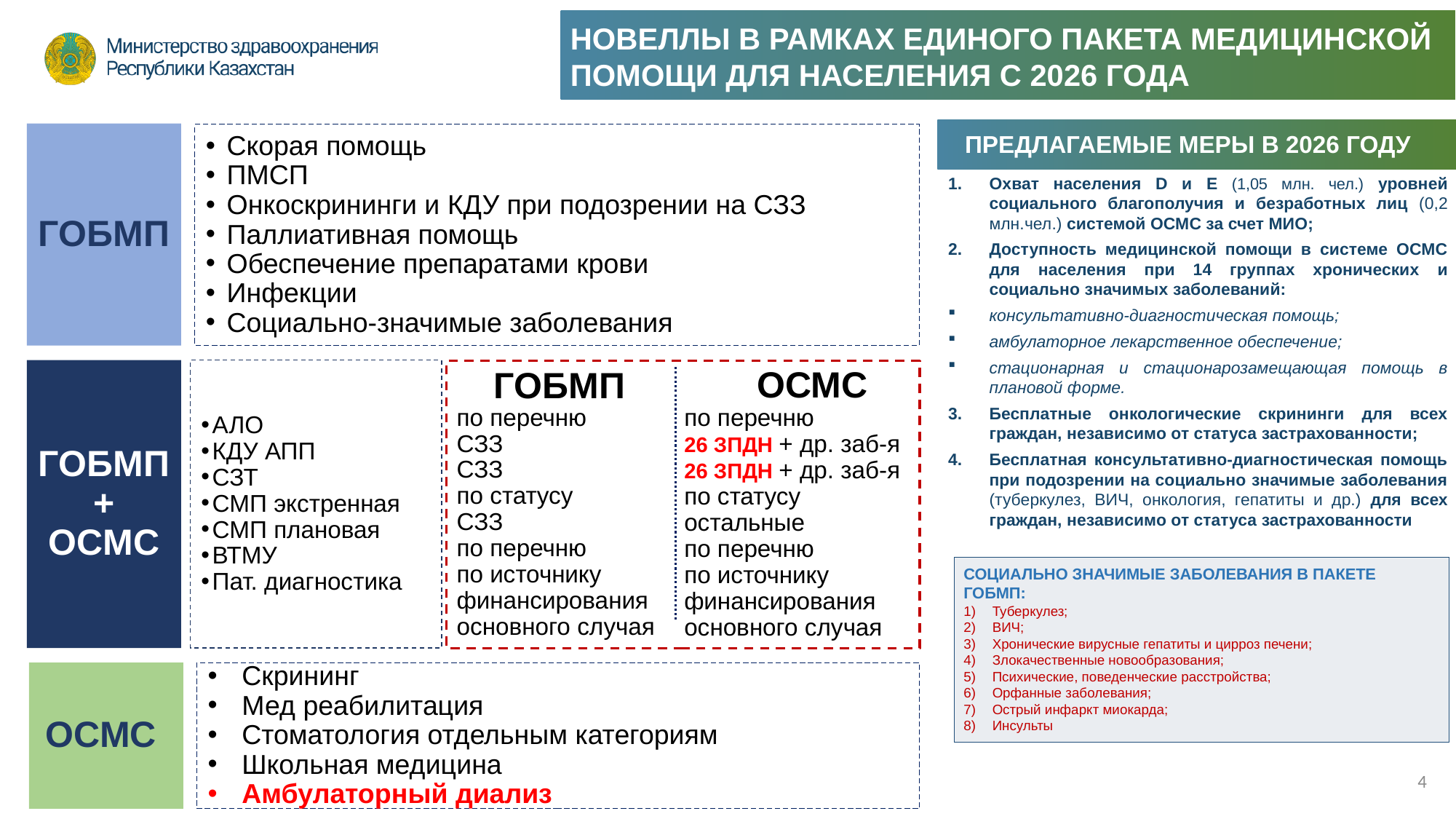

НОВЕЛЛЫ В РАМКАХ ЕДИНОГО ПАКЕТА МЕДИЦИНСКОЙ ПОМОЩИ ДЛЯ НАСЕЛЕНИЯ С 2026 ГОДА

ГОБМП
Скорая помощь
ПМСП
Онкоскрининги и КДУ при подозрении на СЗЗ
Паллиативная помощь
Обеспечение препаратами крови
Инфекции
Социально-значимые заболевания
ОСМС
ГОБМП
ГОБМП + ОСМС
АЛО
КДУ АПП
СЗТ
СМП экстренная
СМП плановая
ВТМУ
Пат. диагностика

по перечню
26 ЗПДН + др. заб-я 26 ЗПДН + др. заб-я
по статусу
остальные
по перечню
по источнику финансирования основного случая
по перечню
СЗЗ
СЗЗ
по статусу
СЗЗ
по перечню
по источнику финансирования основного случая
Скрининг
Мед реабилитация
Стоматология отдельным категориям
Школьная медицина
Амбулаторный диализ
ОСМС
ПРЕДЛАГАЕМЫЕ МЕРЫ В 2026 ГОДУ
Охват населения D и E (1,05 млн. чел.) уровней социального благополучия и безработных лиц (0,2 млн.чел.) системой ОСМС за счет МИО;
Доступность медицинской помощи в системе ОСМС для населения при 14 группах хронических и социально значимых заболеваний:
консультативно-диагностическая помощь;
амбулаторное лекарственное обеспечение;
стационарная и стационарозамещающая помощь в плановой форме.
Бесплатные онкологические скрининги для всех граждан, независимо от статуса застрахованности;
Бесплатная консультативно-диагностическая помощь при подозрении на социально значимые заболевания (туберкулез, ВИЧ, онкология, гепатиты и др.) для всех граждан, независимо от статуса застрахованности

СОЦИАЛЬНО ЗНАЧИМЫЕ ЗАБОЛЕВАНИЯ В ПАКЕТЕ ГОБМП:
Туберкулез;
ВИЧ;
Хронические вирусные гепатиты и цирроз печени;
Злокачественные новообразования;
Психические, поведенческие расстройства;
Орфанные заболевания;
Острый инфаркт миокарда;
Инсульты
4